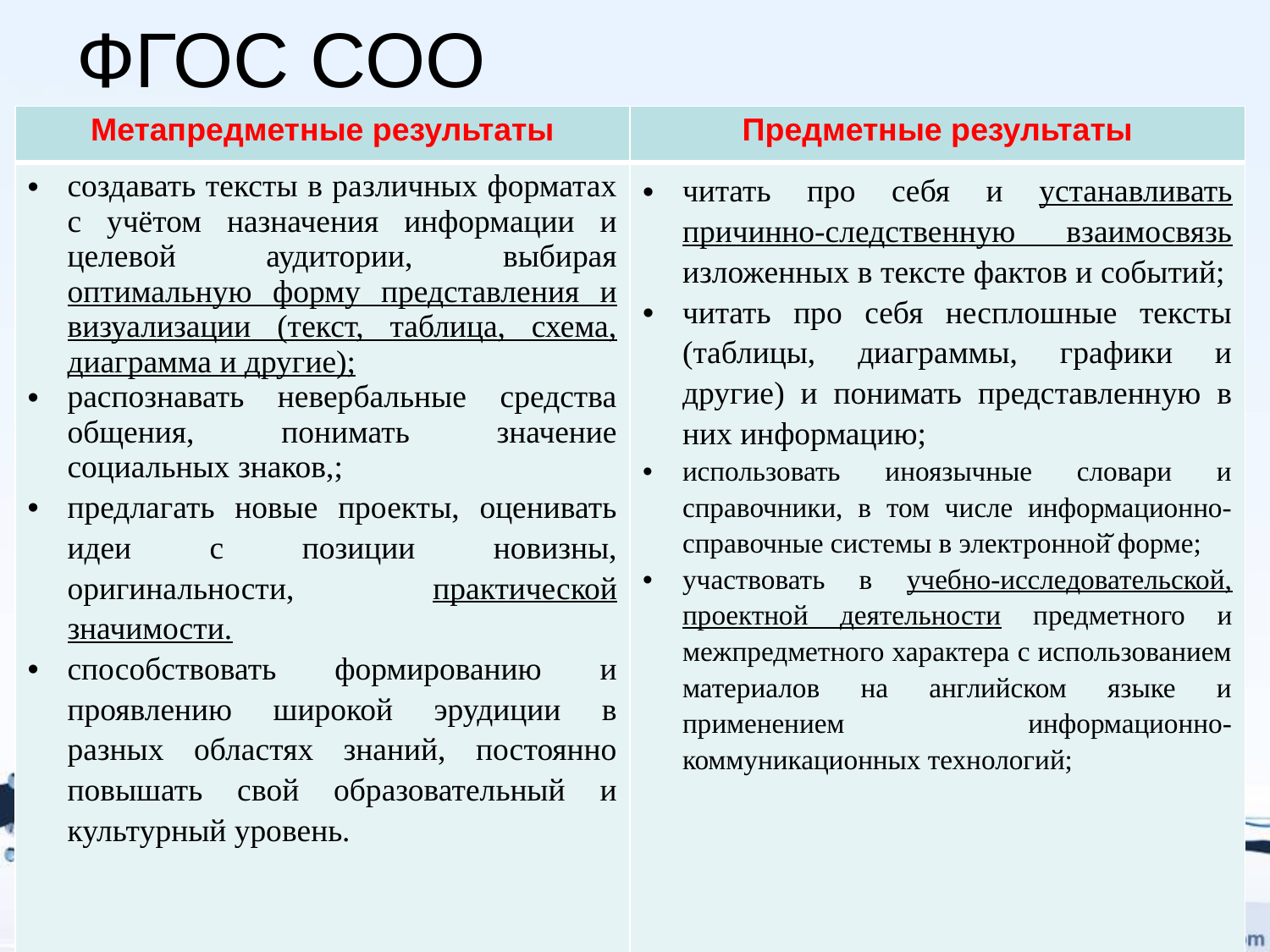

# ФГОС СОО
| Метапредметные результаты | Предметные результаты |
| --- | --- |
| создавать тексты в различных форматах с учётом назначения информации и целевой аудитории, выбирая оптимальную форму представления и визуализации (текст, таблица, схема, диаграмма и другие); распознавать невербальные средства общения, понимать значение социальных знаков,; предлагать новые проекты, оценивать идеи с позиции новизны, оригинальности, практической значимости. способствовать формированию и проявлению широкой эрудиции в разных областях знаний, постоянно повышать свой образовательный и культурный уровень. | читать про себя и устанавливать причинно-следственную взаимосвязь изложенных в тексте фактов и событий; читать про себя несплошные тексты (таблицы, диаграммы, графики и другие) и понимать представленную в них информацию; использовать иноязычные словари и справочники, в том числе информационно-справочные системы в электронной̆ форме; участвовать в учебно-исследовательской, проектной деятельности предметного и межпредметного характера с использованием материалов на английском языке и применением информационно-коммуникационных технологий; |